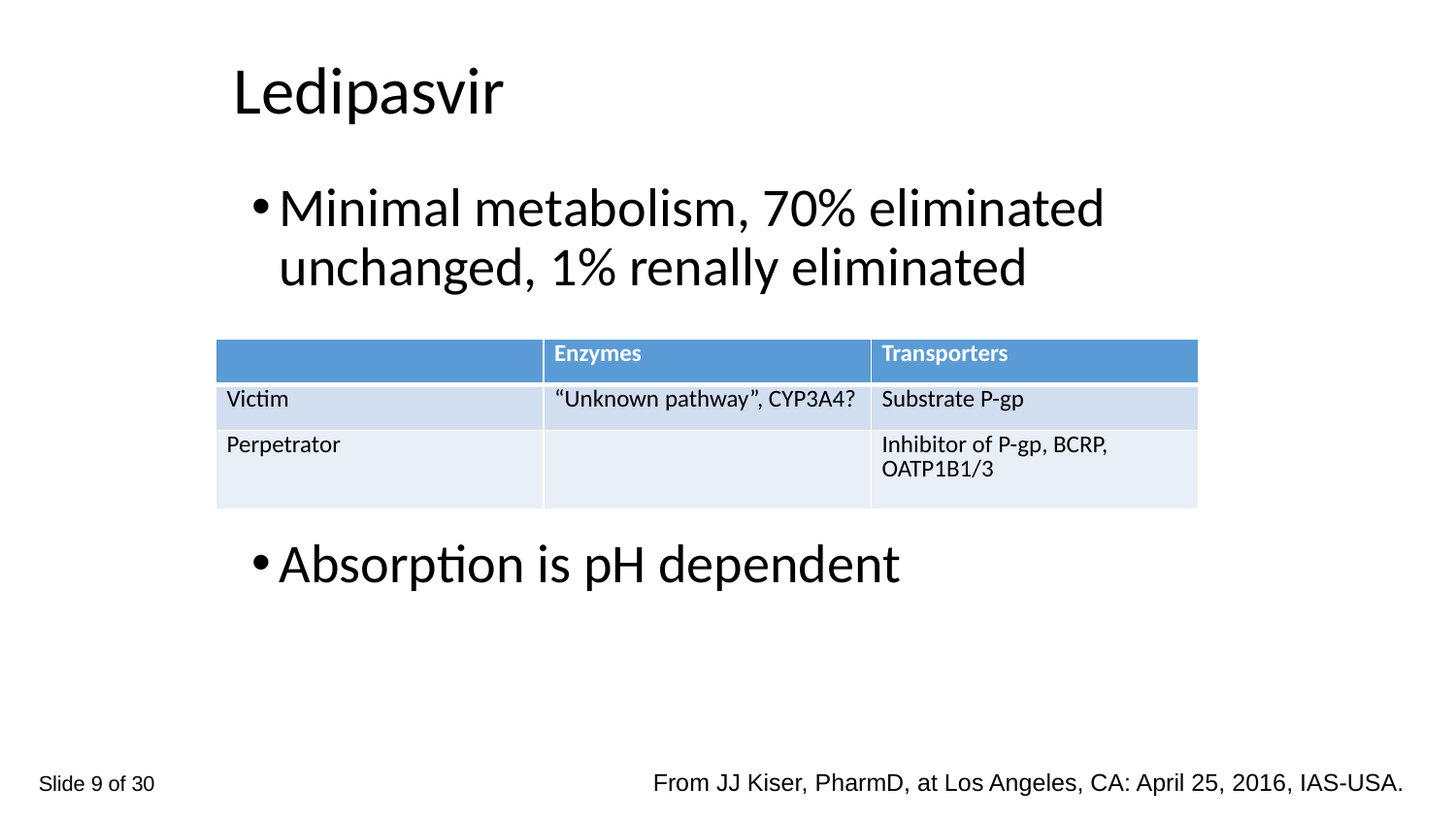

# Ledipasvir
Minimal metabolism, 70% eliminated unchanged, 1% renally eliminated

Absorption is pH dependent

|  | Enzymes | Transporters |
| --- | --- | --- |
| Victim | “Unknown pathway”, CYP3A4? | Substrate P-gp |
| Perpetrator |  | Inhibitor of P-gp, BCRP, OATP1B1/3 |